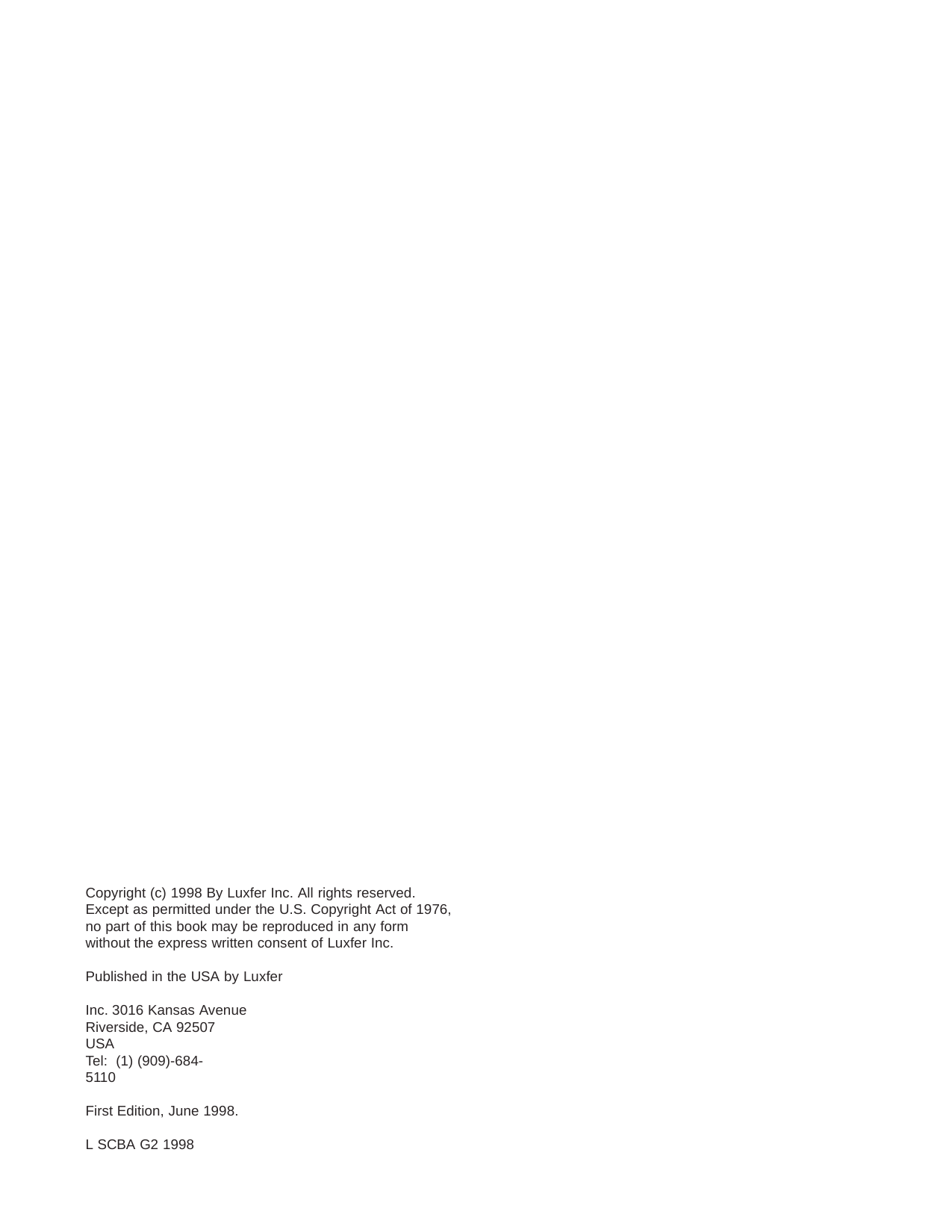

Copyright (c) 1998 By Luxfer Inc. All rights reserved. Except as permitted under the U.S. Copyright Act of 1976, no part of this book may be reproduced in any form without the express written consent of Luxfer Inc.
Published in the USA by Luxfer Inc. 3016 Kansas Avenue
Riverside, CA 92507 USA
Tel:  (1) (909)-684-5110
First Edition, June 1998. L SCBA G2 1998